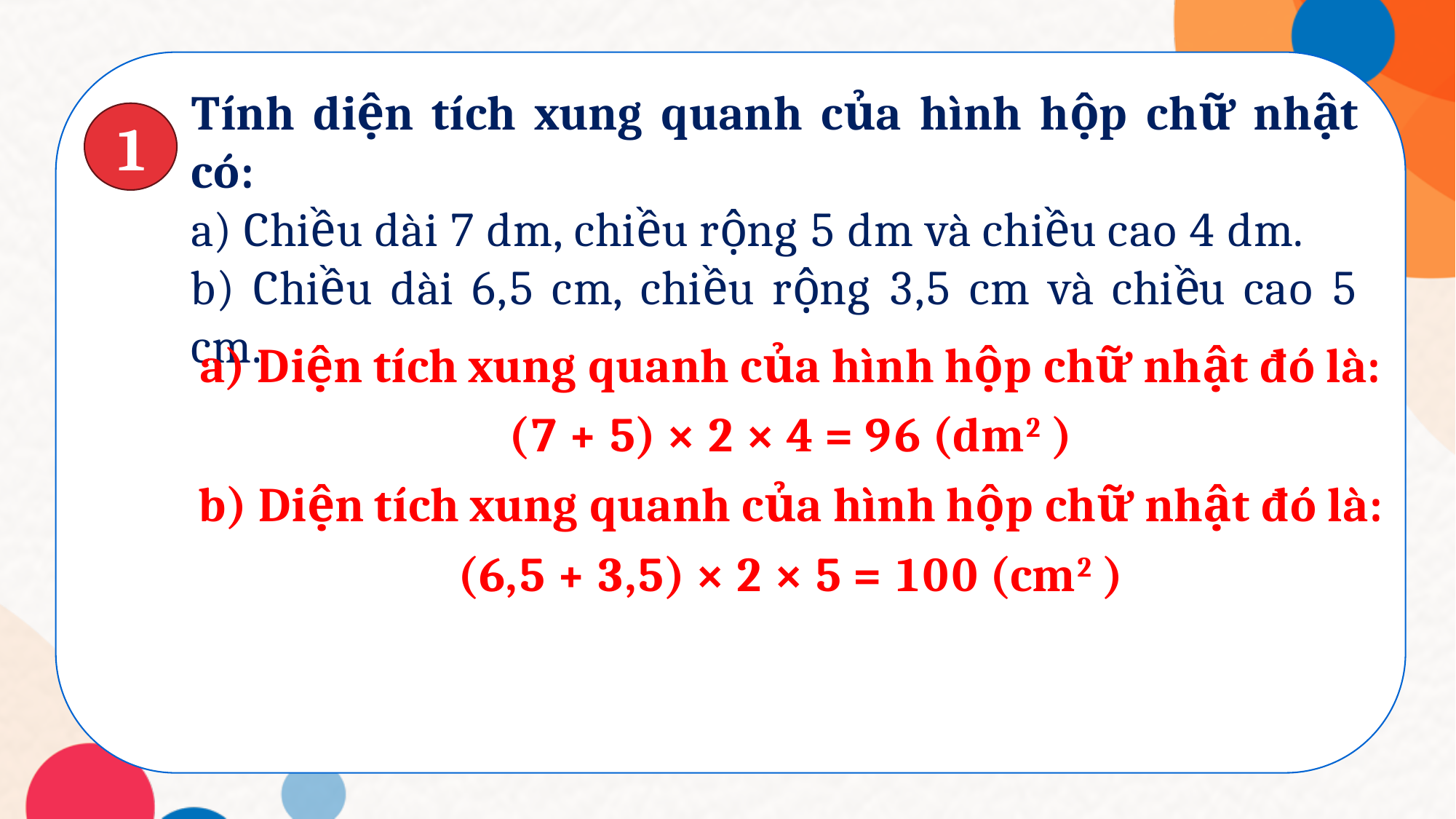

Tính diện tích xung quanh của hình hộp chữ nhật có:
a) Chiều dài 7 dm, chiều rộng 5 dm và chiều cao 4 dm.
b) Chiều dài 6,5 cm, chiều rộng 3,5 cm và chiều cao 5 cm.
1
a) Diện tích xung quanh của hình hộp chữ nhật đó là:
(7 + 5) × 2 × 4 = 96 (dm2 )
b) Diện tích xung quanh của hình hộp chữ nhật đó là:
(6,5 + 3,5) × 2 × 5 = 100 (cm2 )